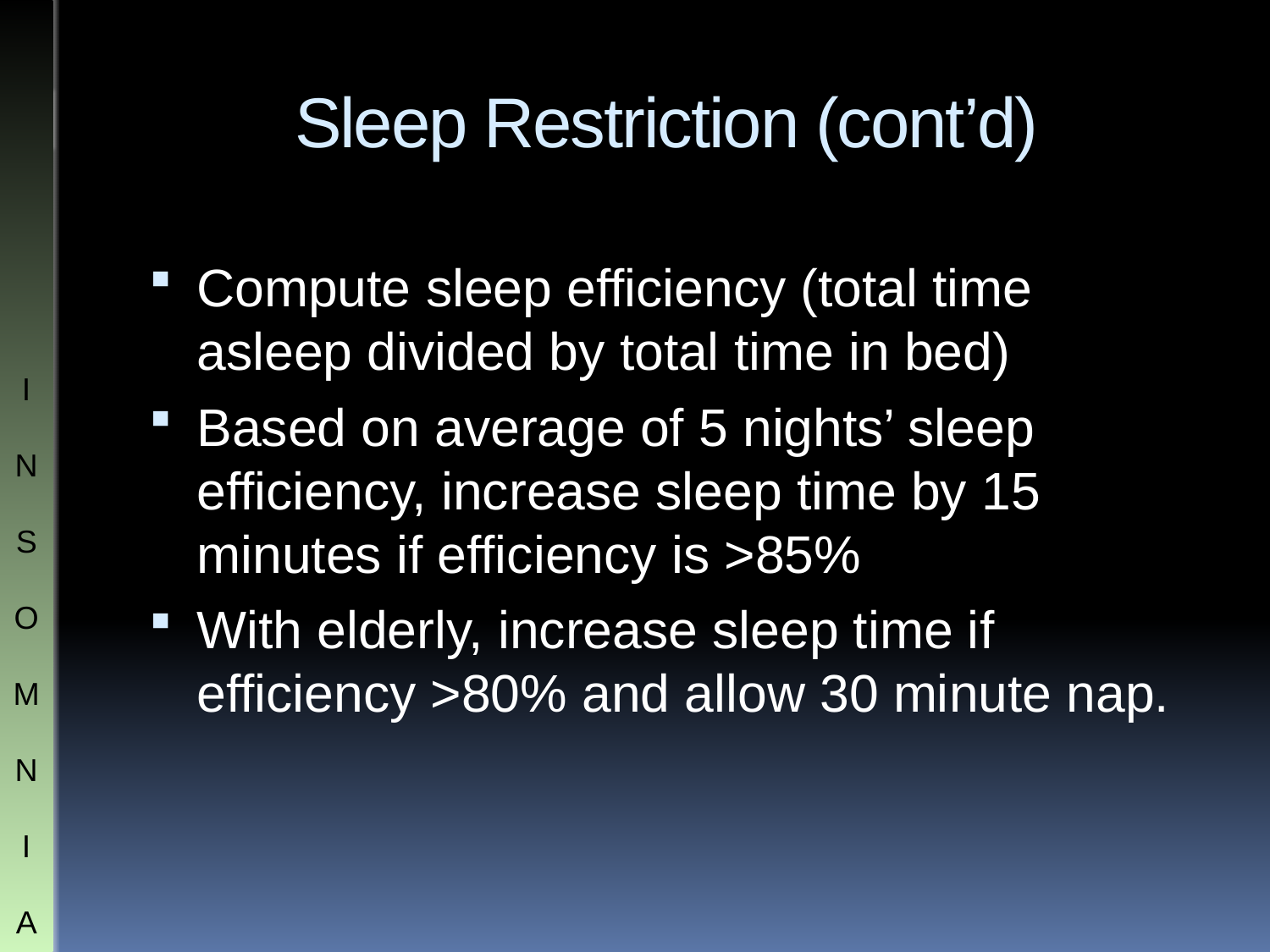

# Sleep Restriction (cont’d)
Compute sleep efficiency (total time asleep divided by total time in bed)
Based on average of 5 nights’ sleep efficiency, increase sleep time by 15 minutes if efficiency is >85%
With elderly, increase sleep time if efficiency >80% and allow 30 minute nap.
I

N

S

O

M

N

I

A